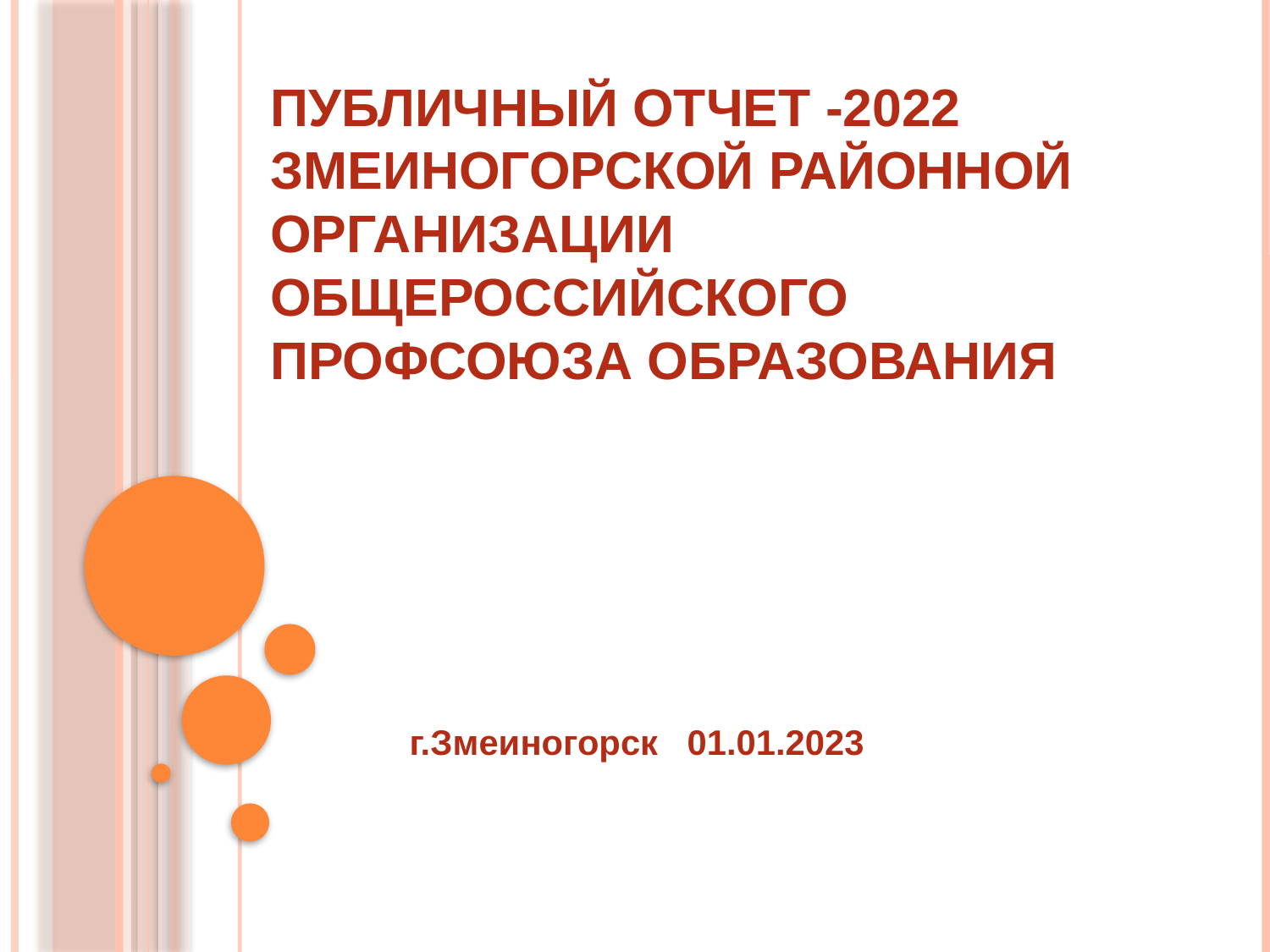

# Публичный отчет -2022 Змеиногорской районной организации Общероссийского Профсоюза образования
г.Змеиногорск   01.01.2023